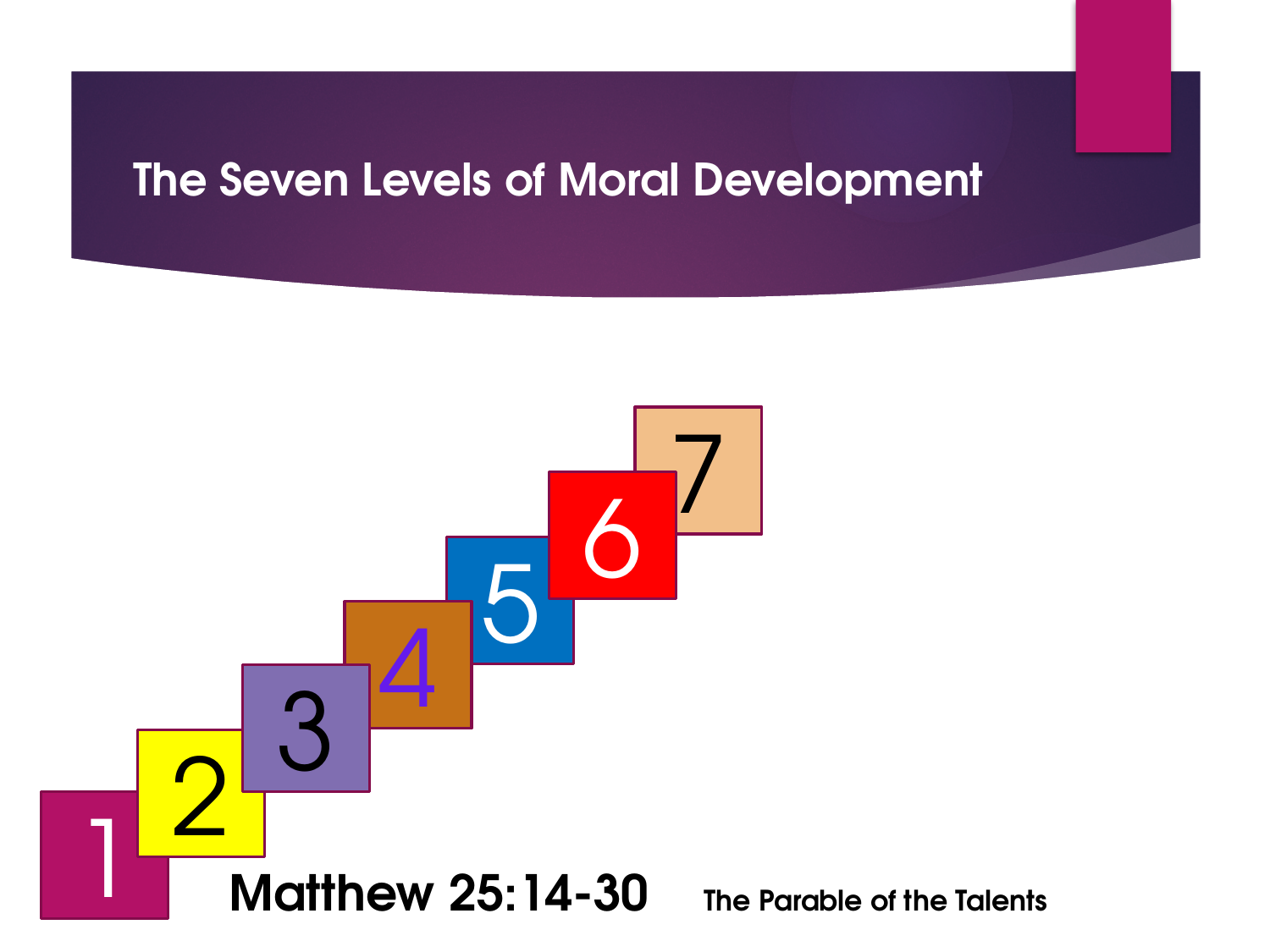

# The Seven Levels of Moral Development
7
6
5
4
3
2
1
Matthew 25:14-30    The Parable of the Talents